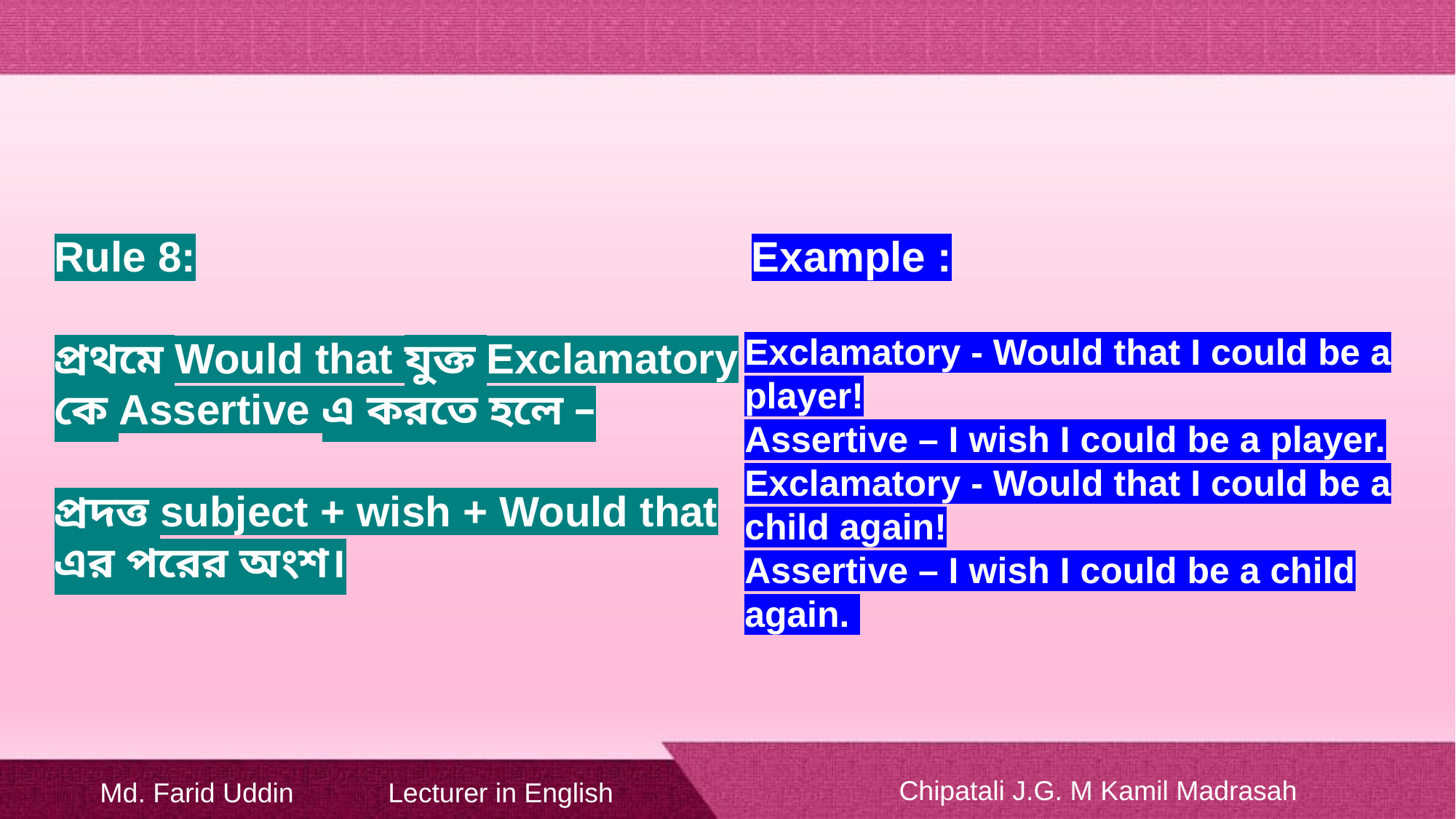

Rule 8:

প্রথমে Would that যুক্ত Exclamatory কে Assertive এ করতে হলে –

প্রদত্ত subject + wish + Would that এর পরের অংশ।
Example :
Exclamatory - Would that I could be a player!
Assertive – I wish I could be a player.
Exclamatory - Would that I could be a child again!
Assertive – I wish I could be a child again.